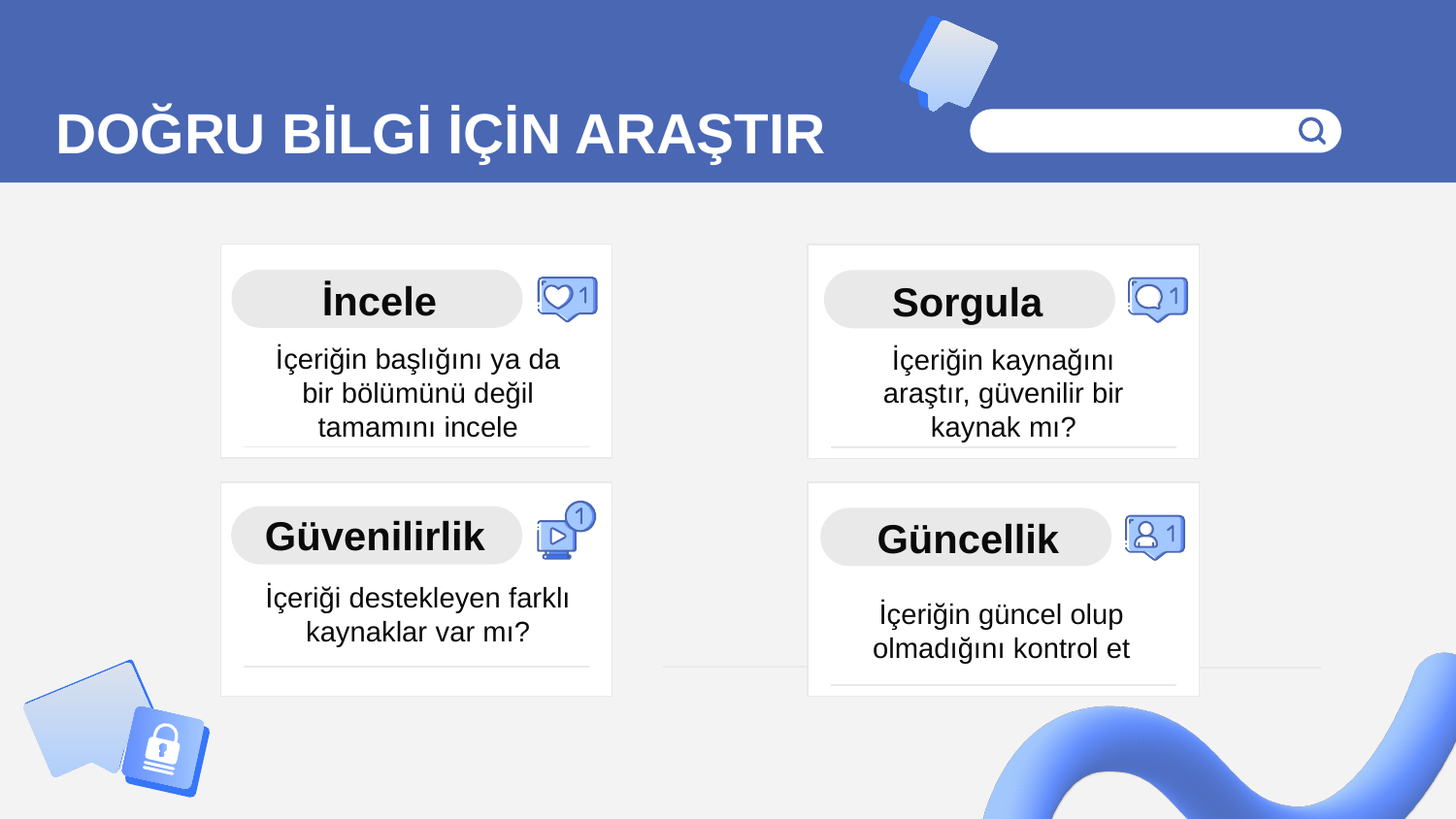

# DOĞRU BİLGİ İÇİN ARAŞTIR

İncele
Sorgula

İçeriğin başlığını ya da bir bölümünü değil tamamını incele
İçeriğin kaynağını araştır, güvenilir bir kaynak mı?

Güvenilirlik

Güncellik

İçeriği destekleyen farklı kaynaklar var mı?
İçeriğin güncel olup olmadığını kontrol et